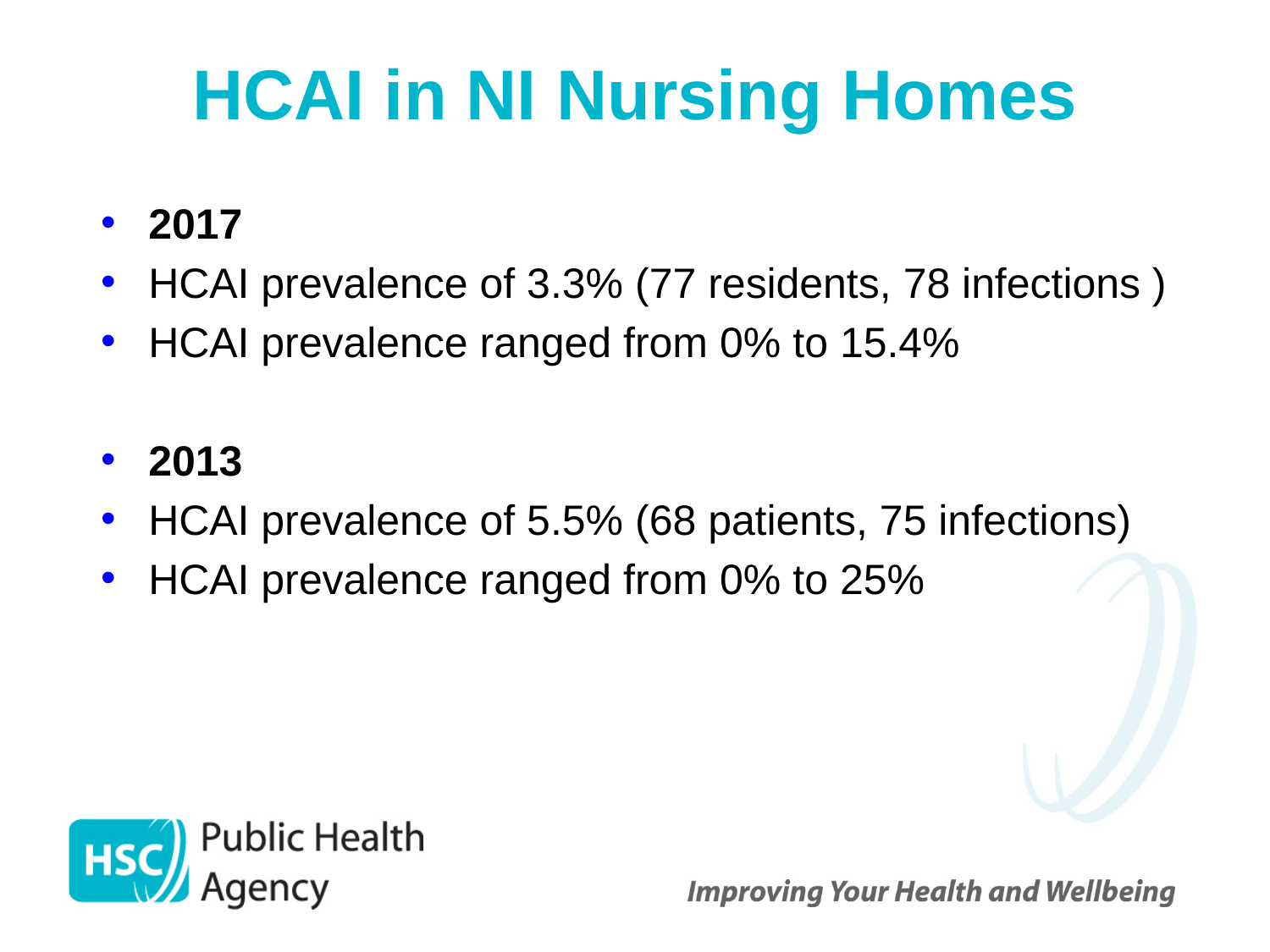

# HCAI in NI Nursing Homes
2017
HCAI prevalence of 3.3% (77 residents, 78 infections )
HCAI prevalence ranged from 0% to 15.4%

2013
HCAI prevalence of 5.5% (68 patients, 75 infections)
HCAI prevalence ranged from 0% to 25%